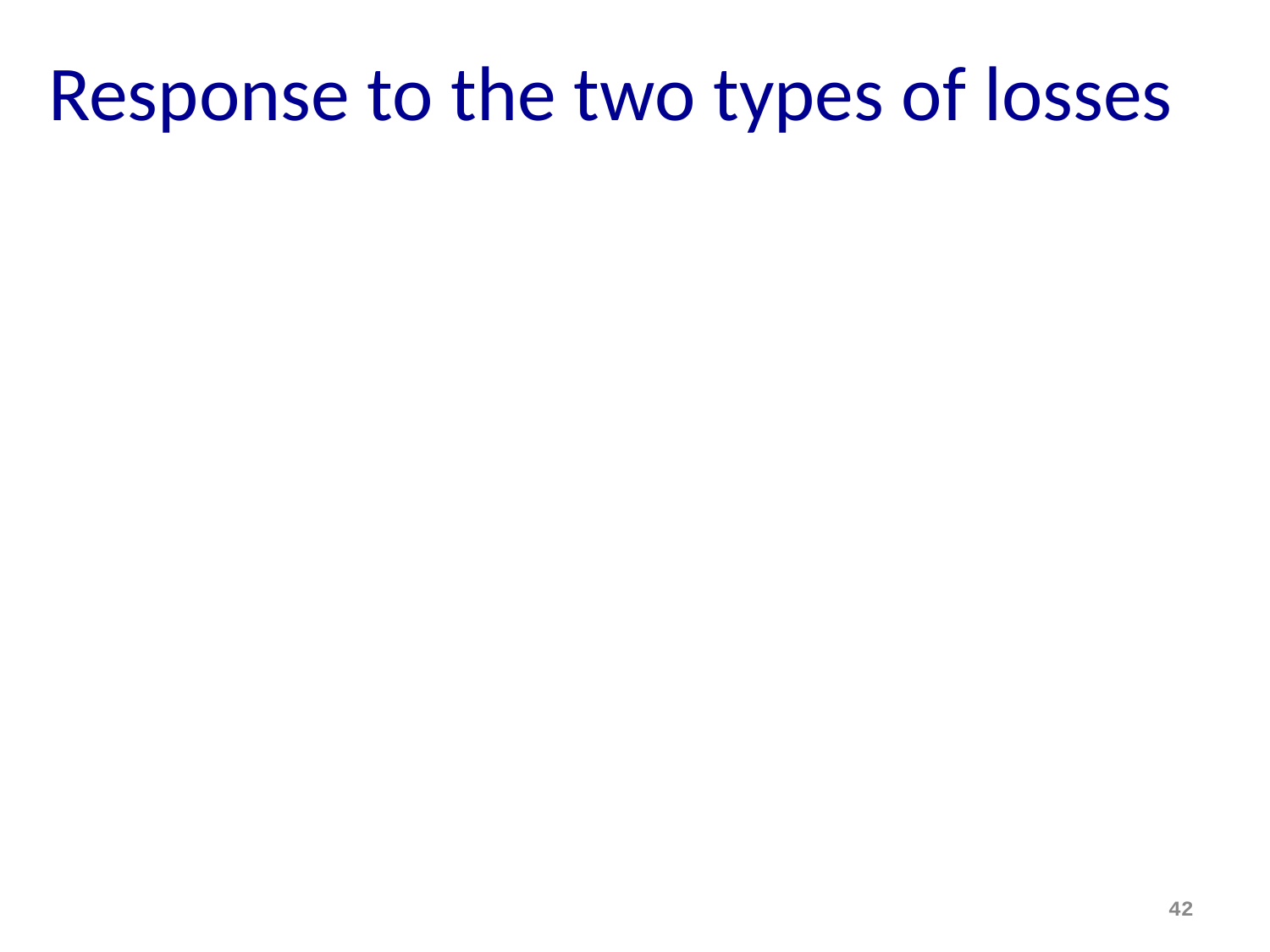

# Response to the two types of losses
42